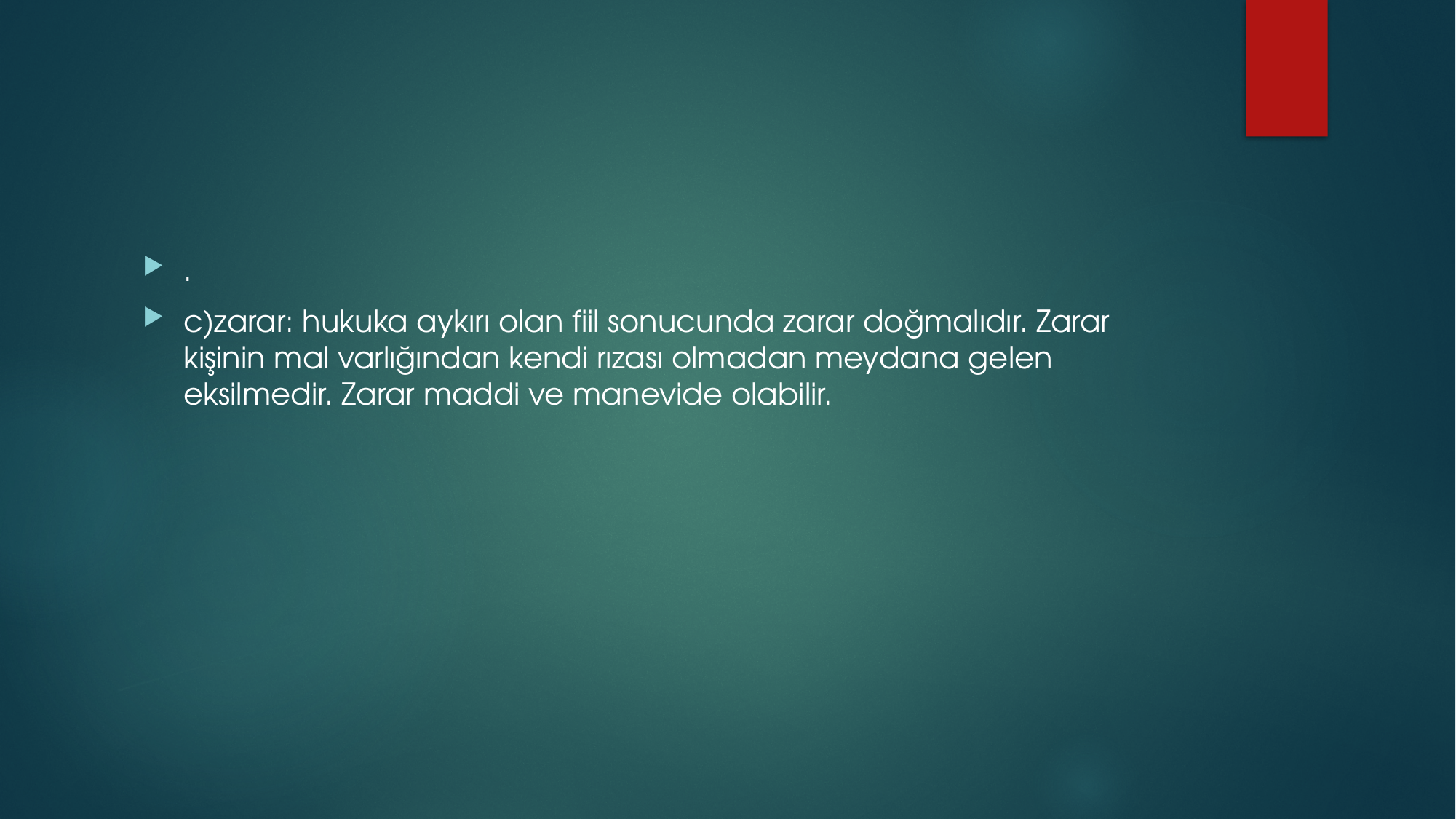

#
.
c)zarar: hukuka aykırı olan fiil sonucunda zarar doğmalıdır. Zarar kişinin mal varlığından kendi rızası olmadan meydana gelen eksilmedir. Zarar maddi ve manevide olabilir.